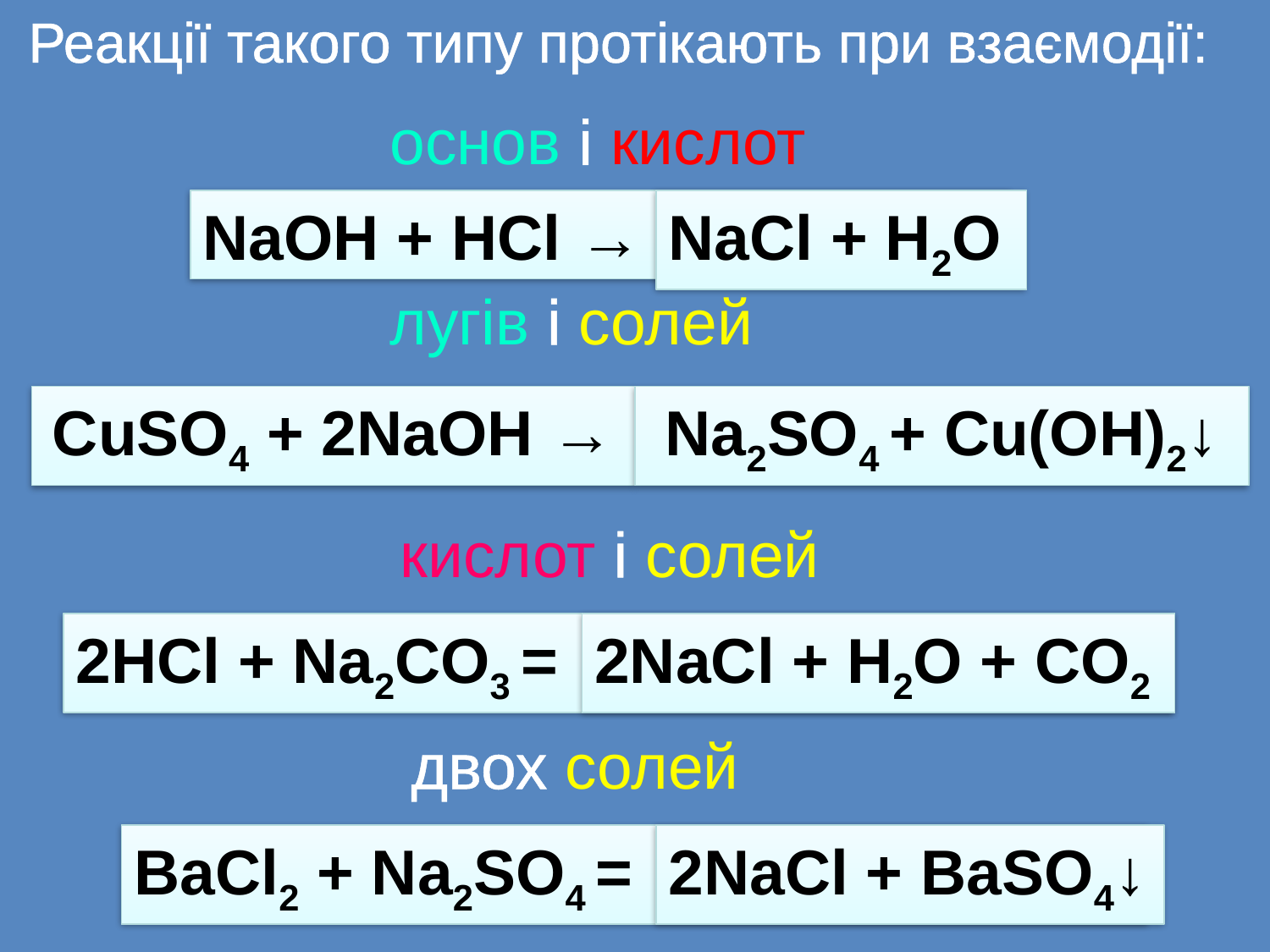

Реакції такого типу протікають при взаємодії:
 основ і кислот
NaOH + HCl →
NaCl + H2O
 лугів і солей
CuSO4 + 2NaOH →
Na2SO4 + Cu(OH)2↓
 кислот і солей
2НCl + Na2СO3 =
2NaCl + Н2O + CО2
 двох солей
BaCl2 + Na2SO4 =
2NaCl + BaSO4↓